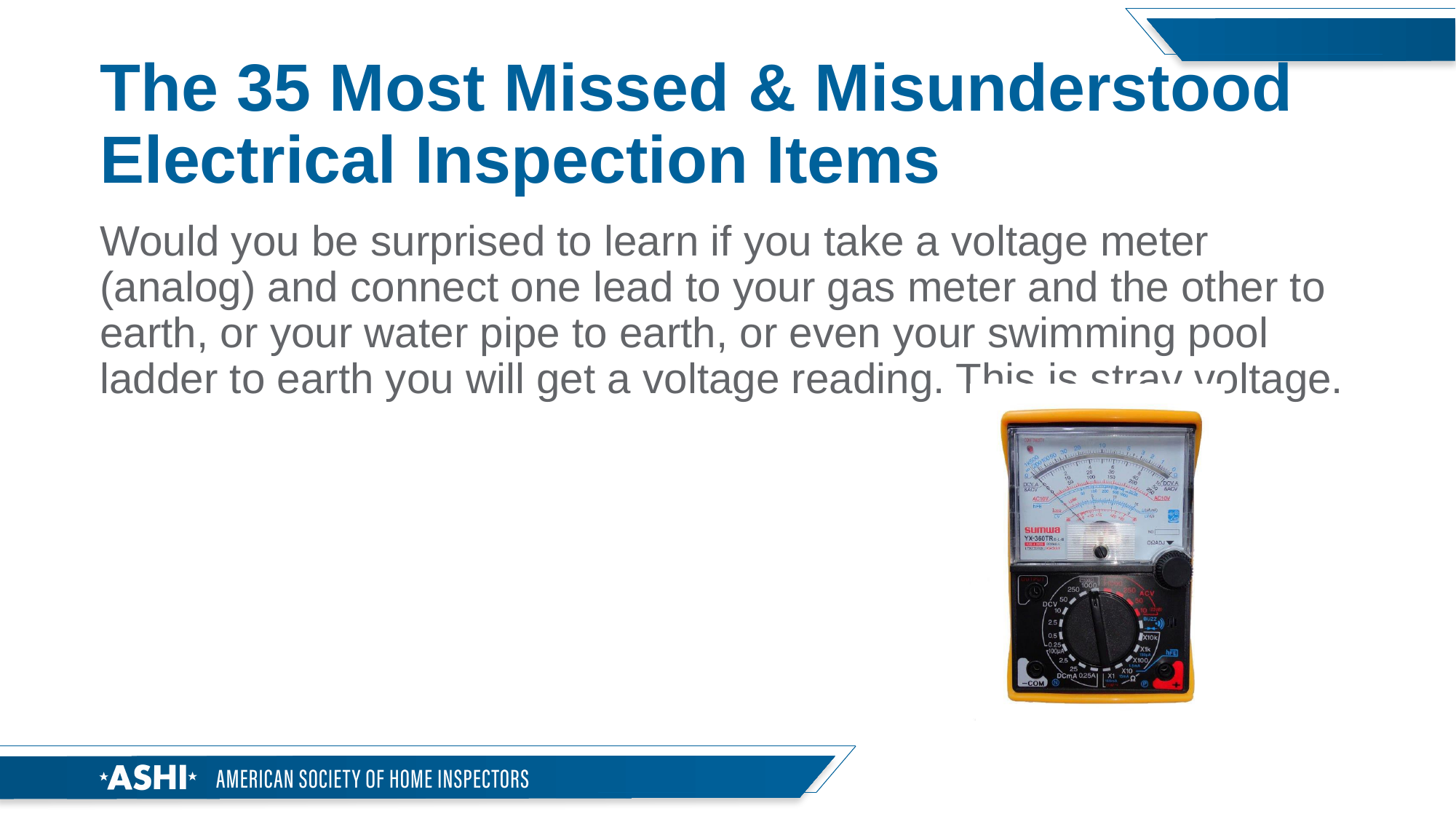

# The 35 Most Missed & Misunderstood Electrical Inspection Items
Would you be surprised to learn if you take a voltage meter (analog) and connect one lead to your gas meter and the other to earth, or your water pipe to earth, or even your swimming pool ladder to earth you will get a voltage reading. This is stray voltage.